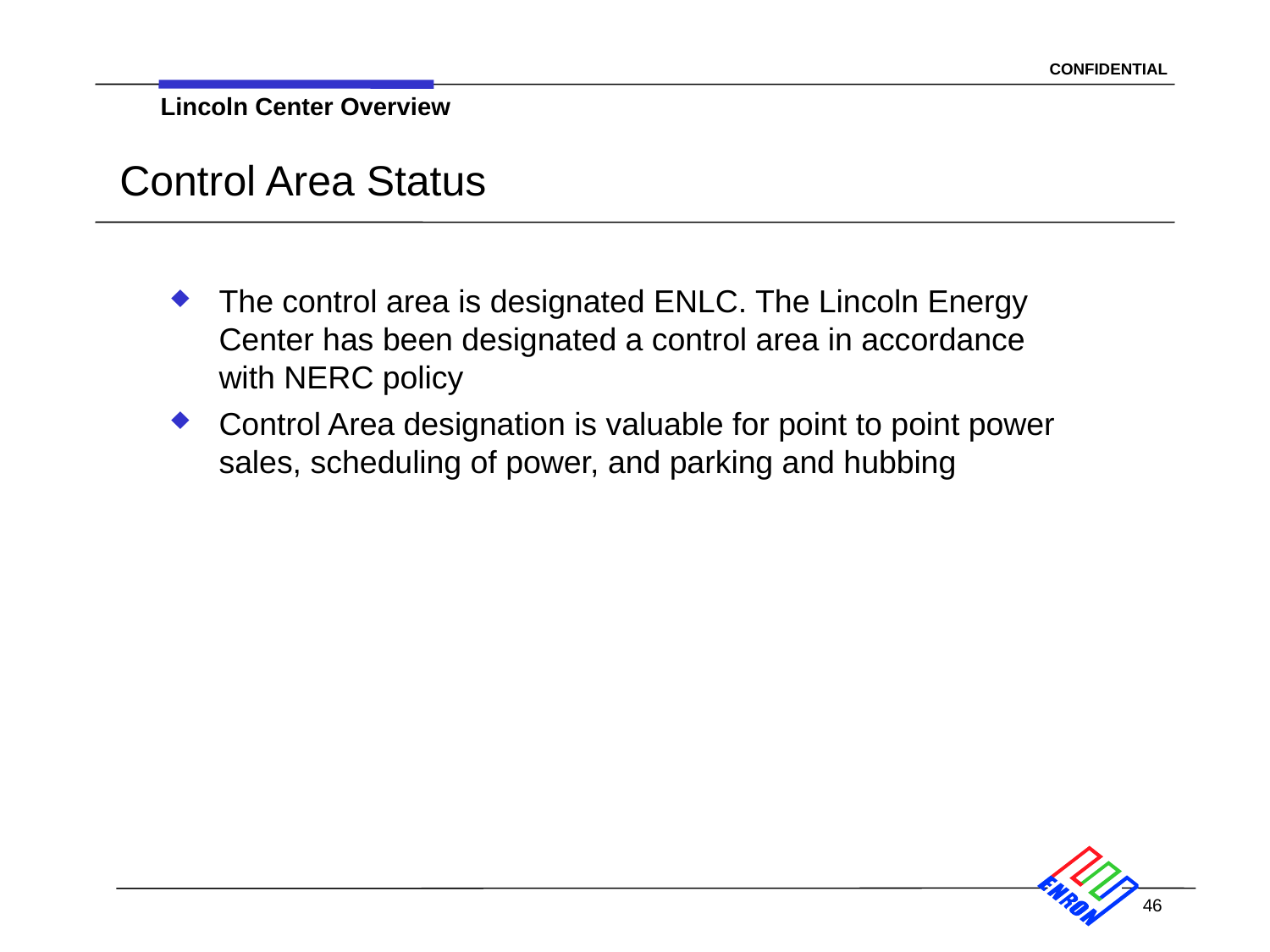

Lincoln Center Overview
# Control Area Status
The control area is designated ENLC. The Lincoln Energy Center has been designated a control area in accordance with NERC policy
Control Area designation is valuable for point to point power sales, scheduling of power, and parking and hubbing
46